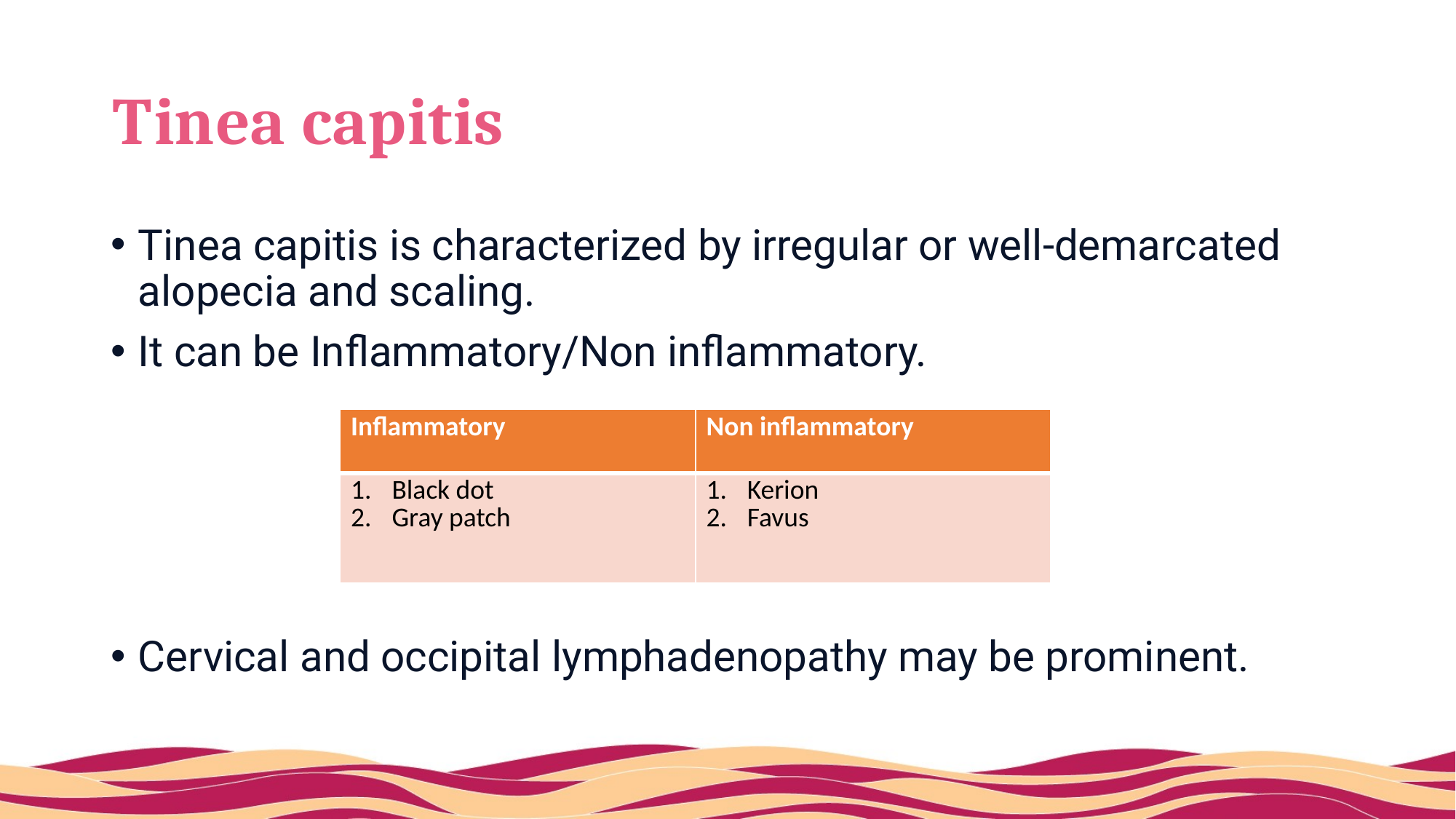

# Tinea capitis
Tinea capitis is characterized by irregular or well-demarcated alopecia and scaling.
It can be Inflammatory/Non inflammatory.

Cervical and occipital lymphadenopathy may be prominent.
| Inflammatory | Non inflammatory |
| --- | --- |
| Black dot Gray patch | Kerion Favus |